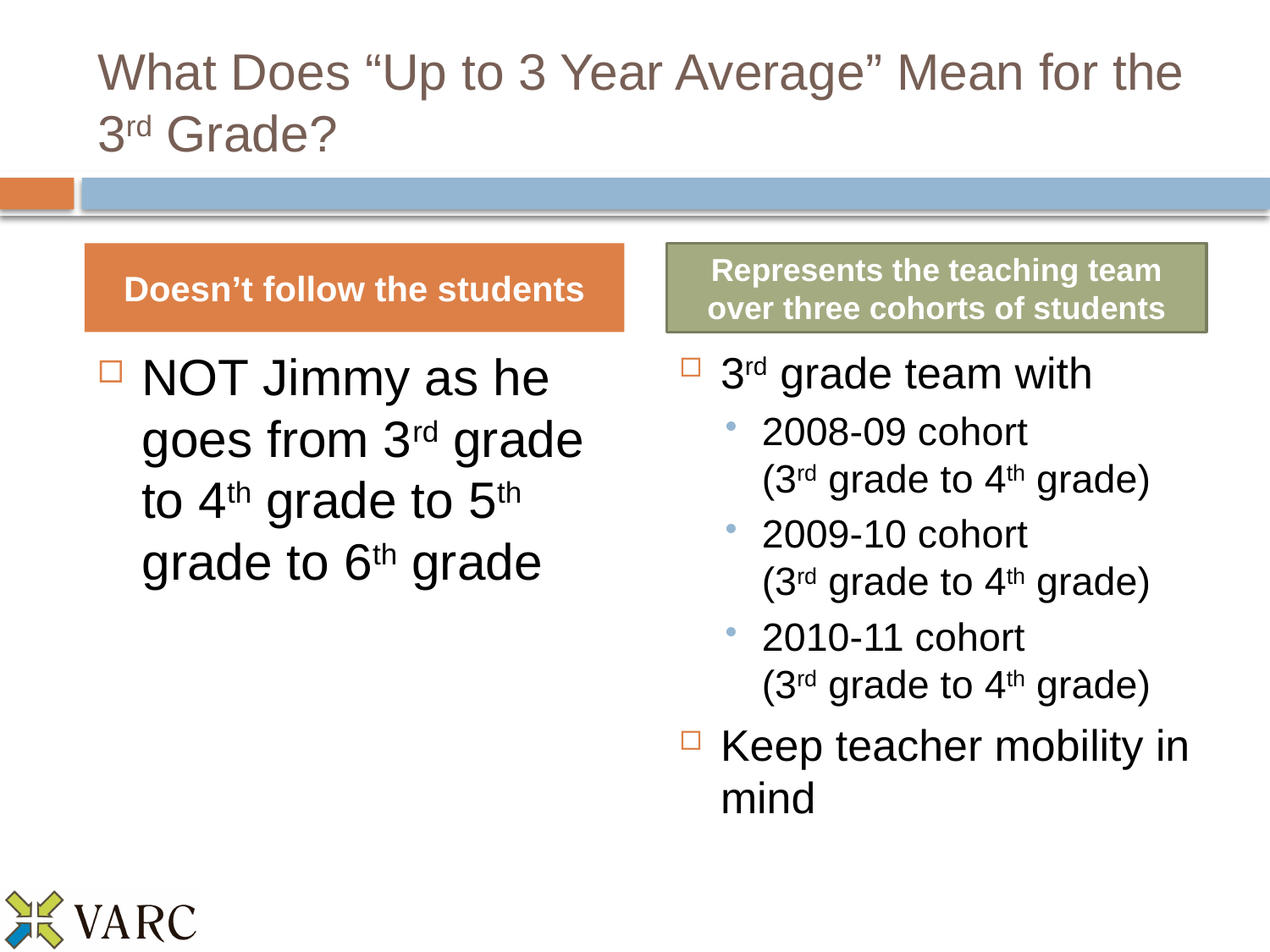

# What Does “Up to 3 Year Average” Mean for the 3rd Grade?
Doesn’t follow the students
Represents the teaching team over three cohorts of students
NOT Jimmy as he goes from 3rd grade to 4th grade to 5th grade to 6th grade
3rd grade team with
2008-09 cohort
(3rd grade to 4th grade)
2009-10 cohort
(3rd grade to 4th grade)
2010-11 cohort
(3rd grade to 4th grade)
Keep teacher mobility in mind